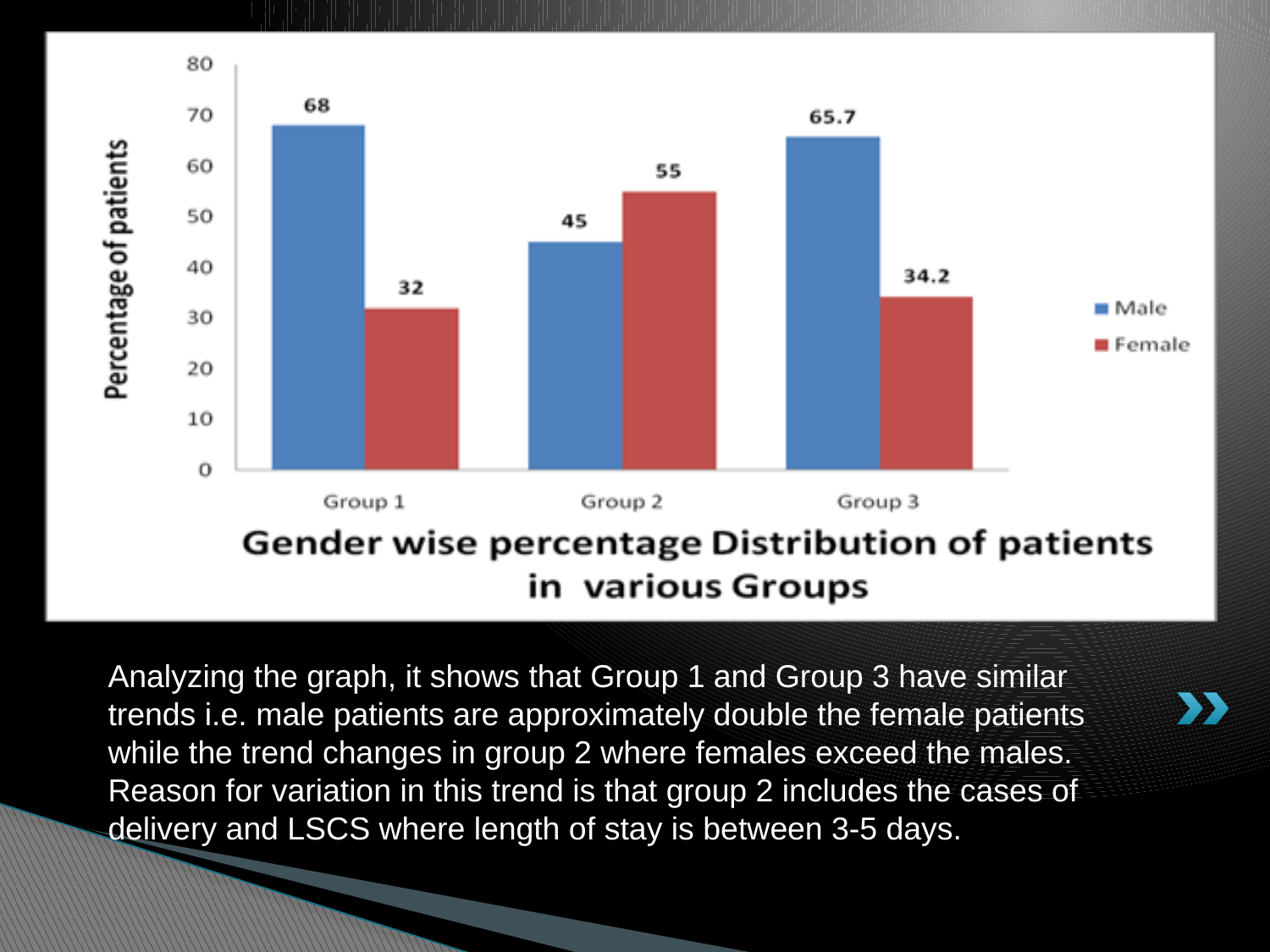

### Chart: AVERAGE TIME TAKEN IN OPD PROCESS

| Category |  |  |
|---|---|---|
| RECEPTION | 127.0 | 0.08750000000000006 |
| WAITING AREA | 451.0 | 0.3110000000000019 |
| CONSULTATION | 285.0 | 0.19650000000000042 |
| INVESTIGATIONS/TEST/ RADIOLOGY | 586.0 | 0.4041 |
Analyzing the graph, it shows that Group 1 and Group 3 have similar trends i.e. male patients are approximately double the female patients while the trend changes in group 2 where females exceed the males. Reason for variation in this trend is that group 2 includes the cases of delivery and LSCS where length of stay is between 3-5 days.